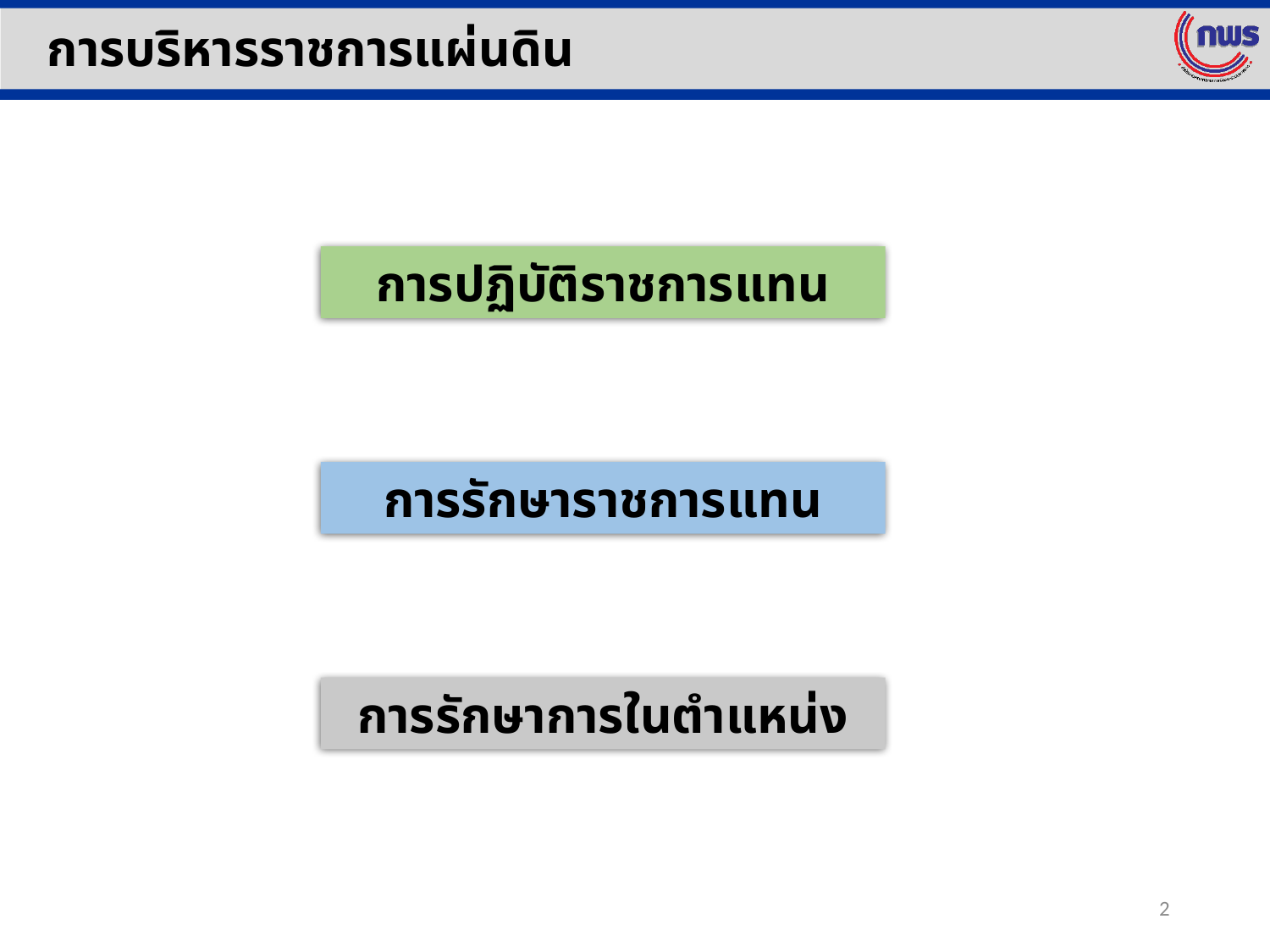

การบริหารราชการแผ่นดิน
การปฏิบัติราชการแทน
การรักษาราชการแทน
การรักษาการในตำแหน่ง
2